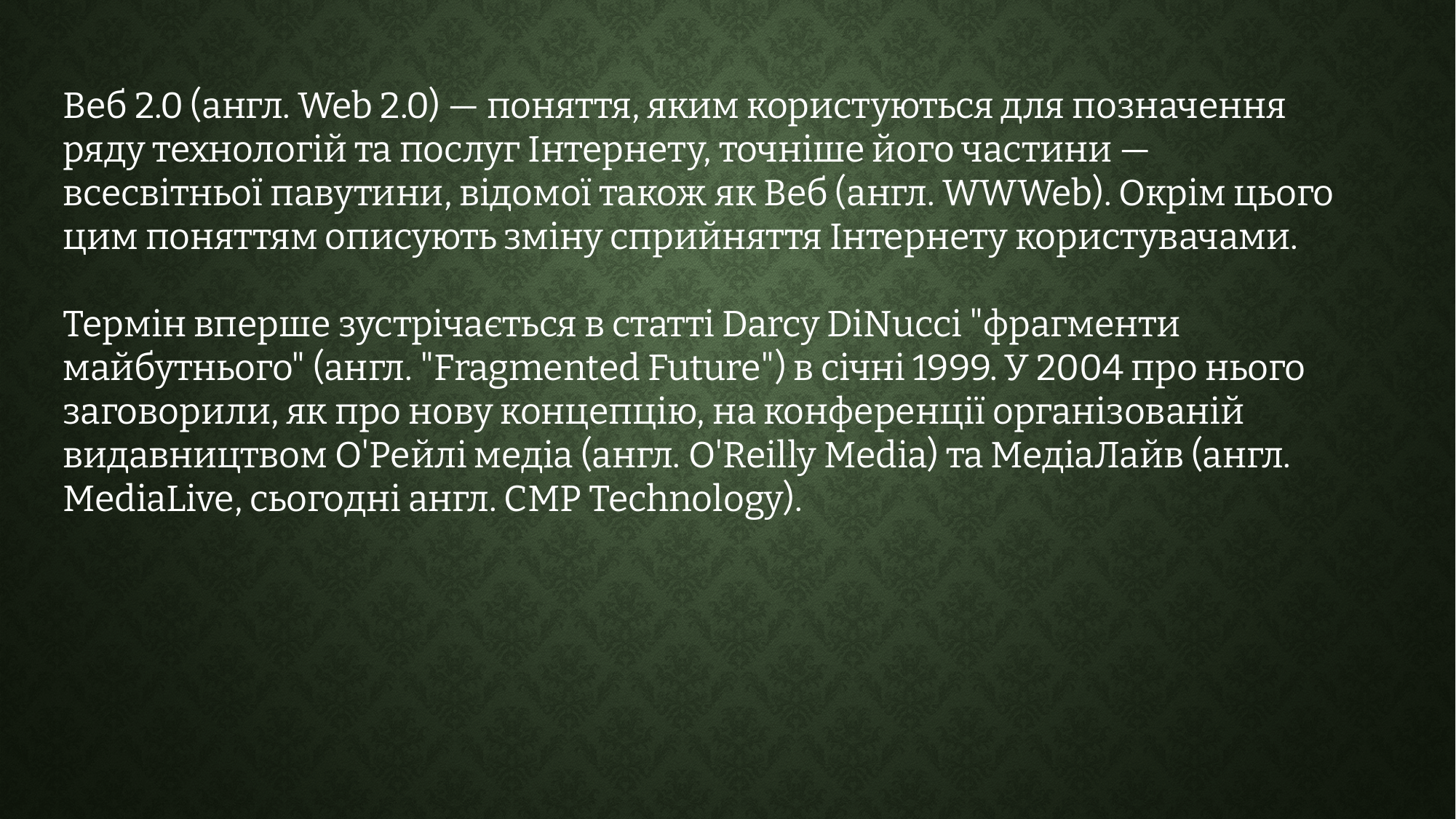

Веб 2.0 (англ. Web 2.0) — поняття, яким користуються для позначення ряду технологій та послуг Інтернету, точніше його частини — всесвітньої павутини, відомої також як Веб (англ. WWWeb). Окрім цього цим поняттям описують зміну сприйняття Інтернету користувачами.

Термін вперше зустрічається в статті Darcy DiNucci "фрагменти майбутнього" (англ. "Fragmented Future") в січні 1999. У 2004 про нього заговорили, як про нову концепцію, на конференції організованій видавництвом О'Рейлі медіа (англ. O'Reilly Media) та МедіаЛайв (англ. MediaLive, сьогодні англ. CMP Technology).